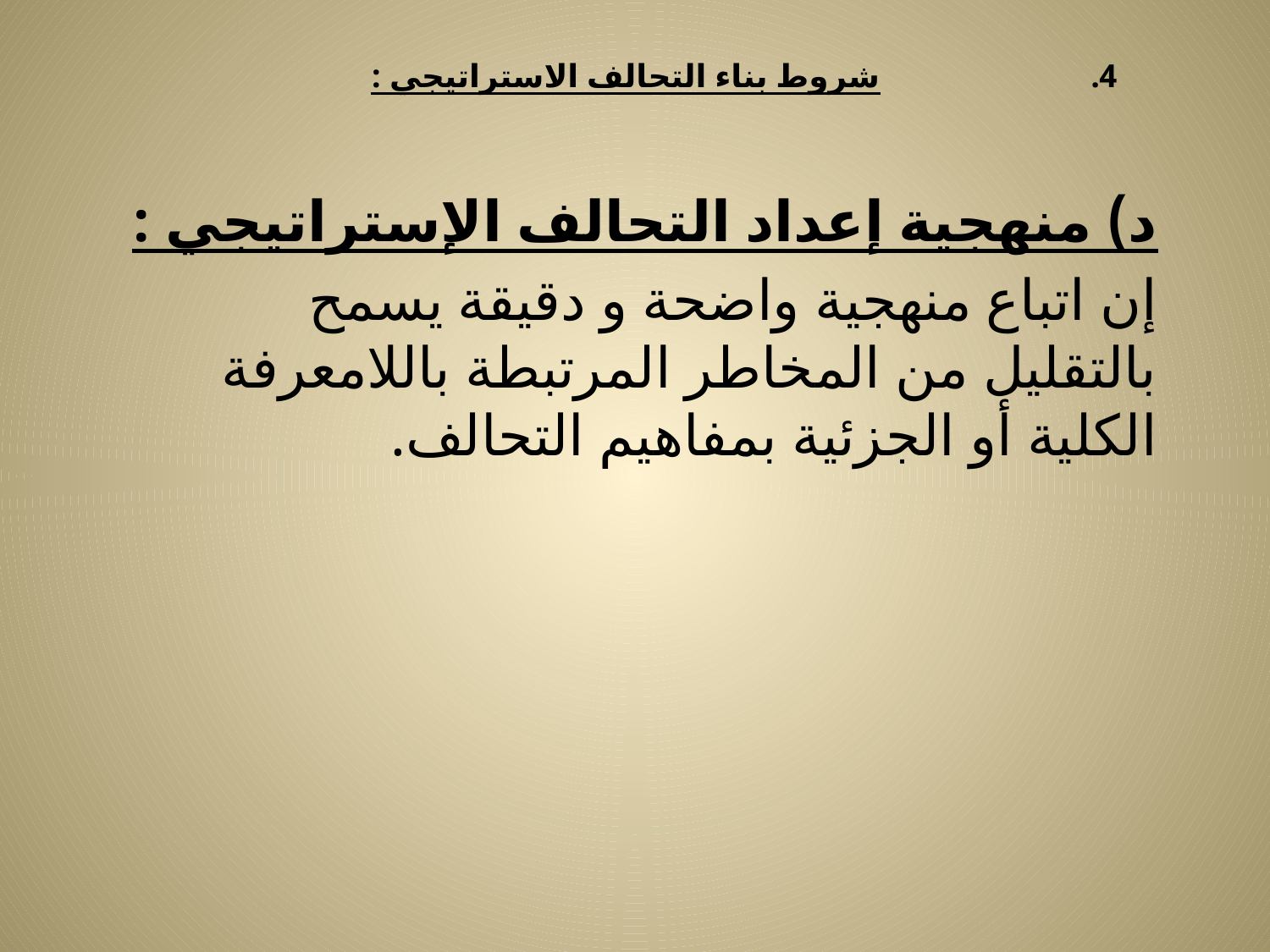

# شروط بناء التحالف الاستراتيجي :
د) منهجية إعداد التحالف الإستراتيجي :
إن اتباع منهجية واضحة و دقيقة يسمح بالتقليل من المخاطر المرتبطة باللامعرفة الكلية أو الجزئية بمفاهيم التحالف.